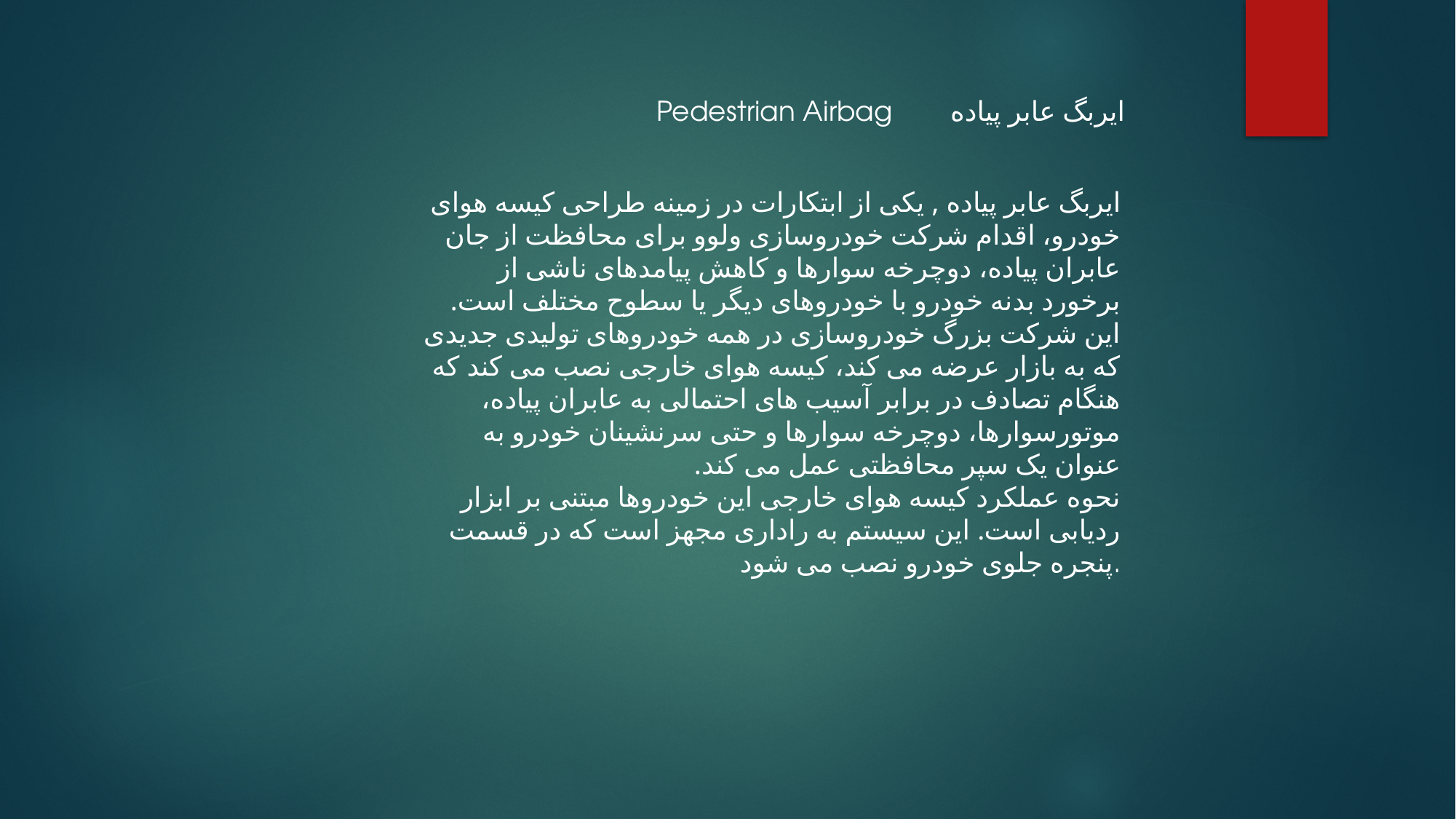

Pedestrian Airbag
ایربگ عابر پیاده
ایربگ عابر پیاده , یکی از ابتکارات در زمینه طراحی کیسه هوای خودرو، اقدام شرکت خودروسازی ولوو برای محافظت از جان عابران پیاده، دوچرخه سوارها و کاهش پیامدهای ناشی از برخورد بدنه خودرو با خودروهای دیگر یا سطوح مختلف است.
این شرکت بزرگ خودروسازی در همه خودروهای تولیدی جدیدی که به بازار عرضه می کند، کیسه هوای خارجی نصب می کند که هنگام تصادف در برابر آسیب های احتمالی به عابران پیاده، موتورسوارها، دوچرخه سوارها و حتی سرنشینان خودرو به عنوان یک سپر محافظتی عمل می کند.
نحوه عملکرد کیسه هوای خارجی این خودروها مبتنی بر ابزار ردیابی است. این سیستم به راداری مجهز است که در قسمت پنجره جلوی خودرو نصب می شود.